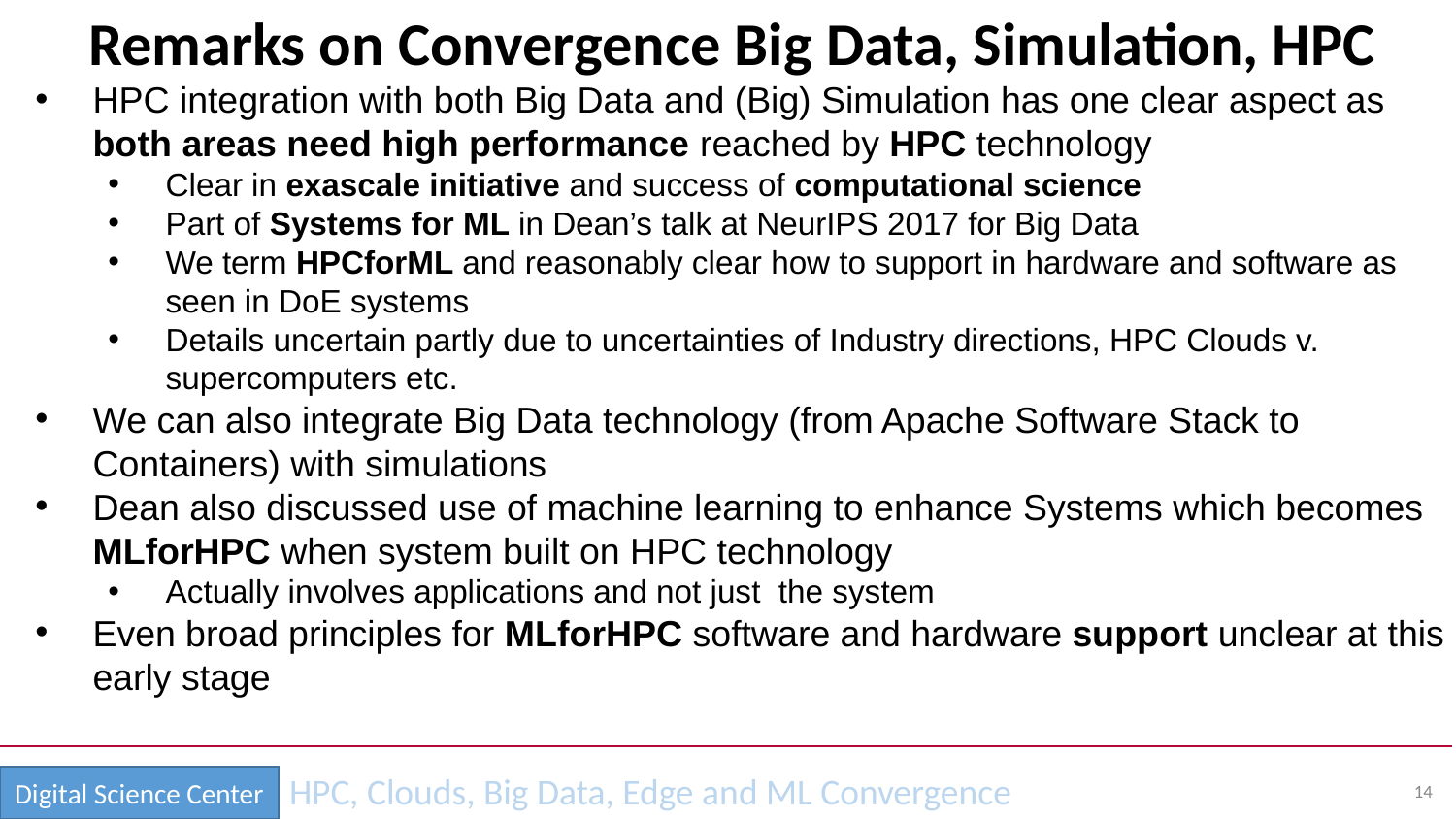

# Remarks on Convergence Big Data, Simulation, HPC
HPC integration with both Big Data and (Big) Simulation has one clear aspect as both areas need high performance reached by HPC technology
Clear in exascale initiative and success of computational science
Part of Systems for ML in Dean’s talk at NeurIPS 2017 for Big Data
We term HPCforML and reasonably clear how to support in hardware and software as seen in DoE systems
Details uncertain partly due to uncertainties of Industry directions, HPC Clouds v. supercomputers etc.
We can also integrate Big Data technology (from Apache Software Stack to Containers) with simulations
Dean also discussed use of machine learning to enhance Systems which becomes MLforHPC when system built on HPC technology
Actually involves applications and not just  the system
Even broad principles for MLforHPC software and hardware support unclear at this early stage
14